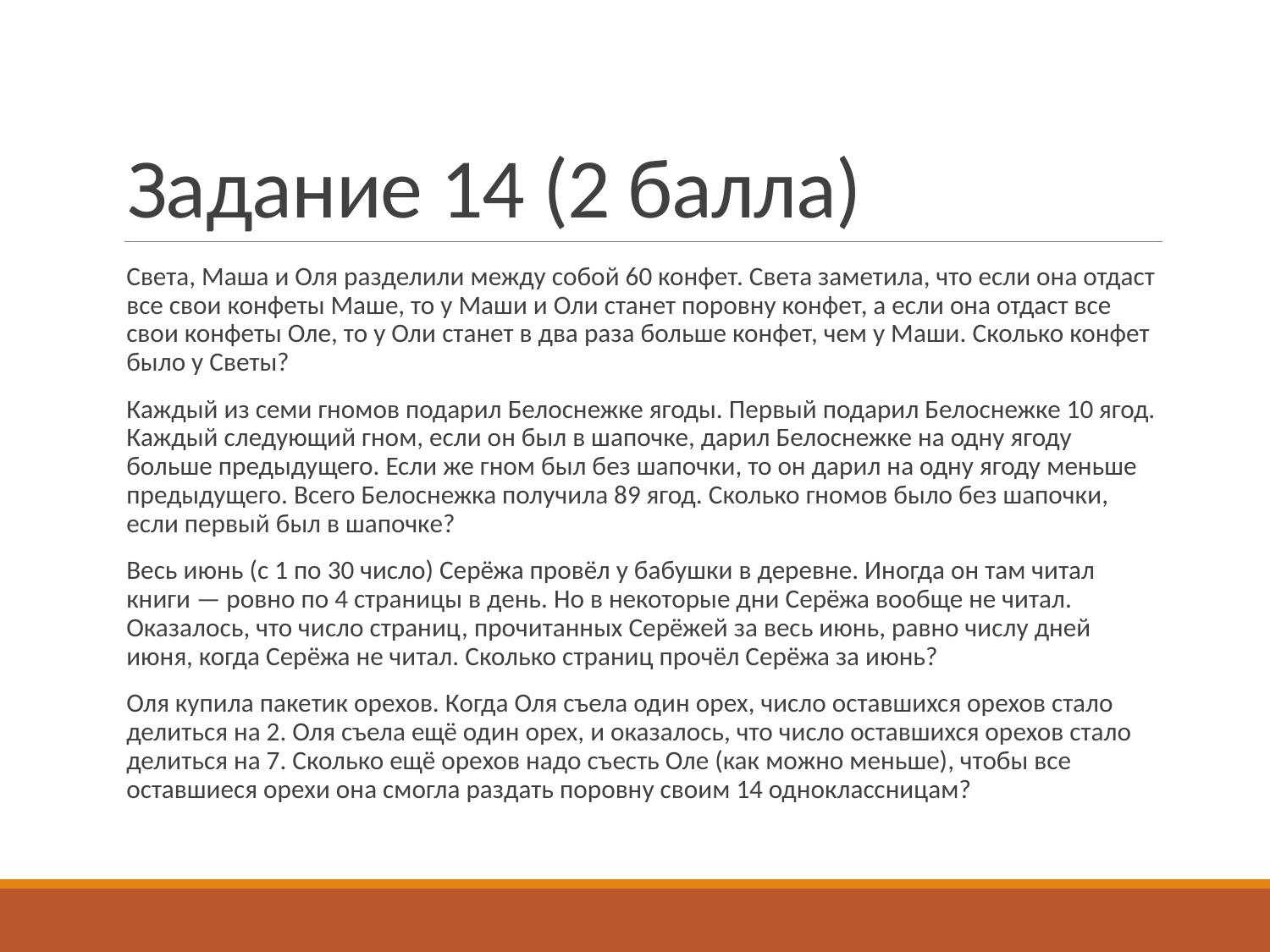

# Задание 14 (2 балла)
Света, Маша и Оля разделили между собой 60 конфет. Света заметила, что если она отдаст все свои конфеты Маше, то у Маши и Оли станет поровну конфет, а если она отдаст все свои конфеты Оле, то у Оли станет в два раза больше конфет, чем у Маши. Сколько конфет было у Светы?
Каждый из семи гномов подарил Белоснежке ягоды. Первый подарил Белоснежке 10 ягод. Каждый следующий гном, если он был в шапочке, дарил Белоснежке на одну ягоду больше предыдущего. Если же гном был без шапочки, то он дарил на одну ягоду меньше предыдущего. Всего Белоснежка получила 89 ягод. Сколько гномов было без шапочки, если первый был в шапочке?
Весь июнь (с 1 по 30 число) Серёжа провёл у бабушки в деревне. Иногда он там читал книги — ровно по 4 страницы в день. Но в некоторые дни Серёжа вообще не читал. Оказалось, что число страниц, прочитанных Серёжей за весь июнь, равно числу дней июня, когда Серёжа не читал. Сколько страниц прочёл Серёжа за июнь?
Оля купила пакетик орехов. Когда Оля съела один орех, число оставшихся орехов стало делиться на 2. Оля съела ещё один орех, и оказалось, что число оставшихся орехов стало делиться на 7. Сколько ещё орехов надо съесть Оле (как можно меньше), чтобы все оставшиеся орехи она смогла раздать поровну своим 14 одноклассницам?